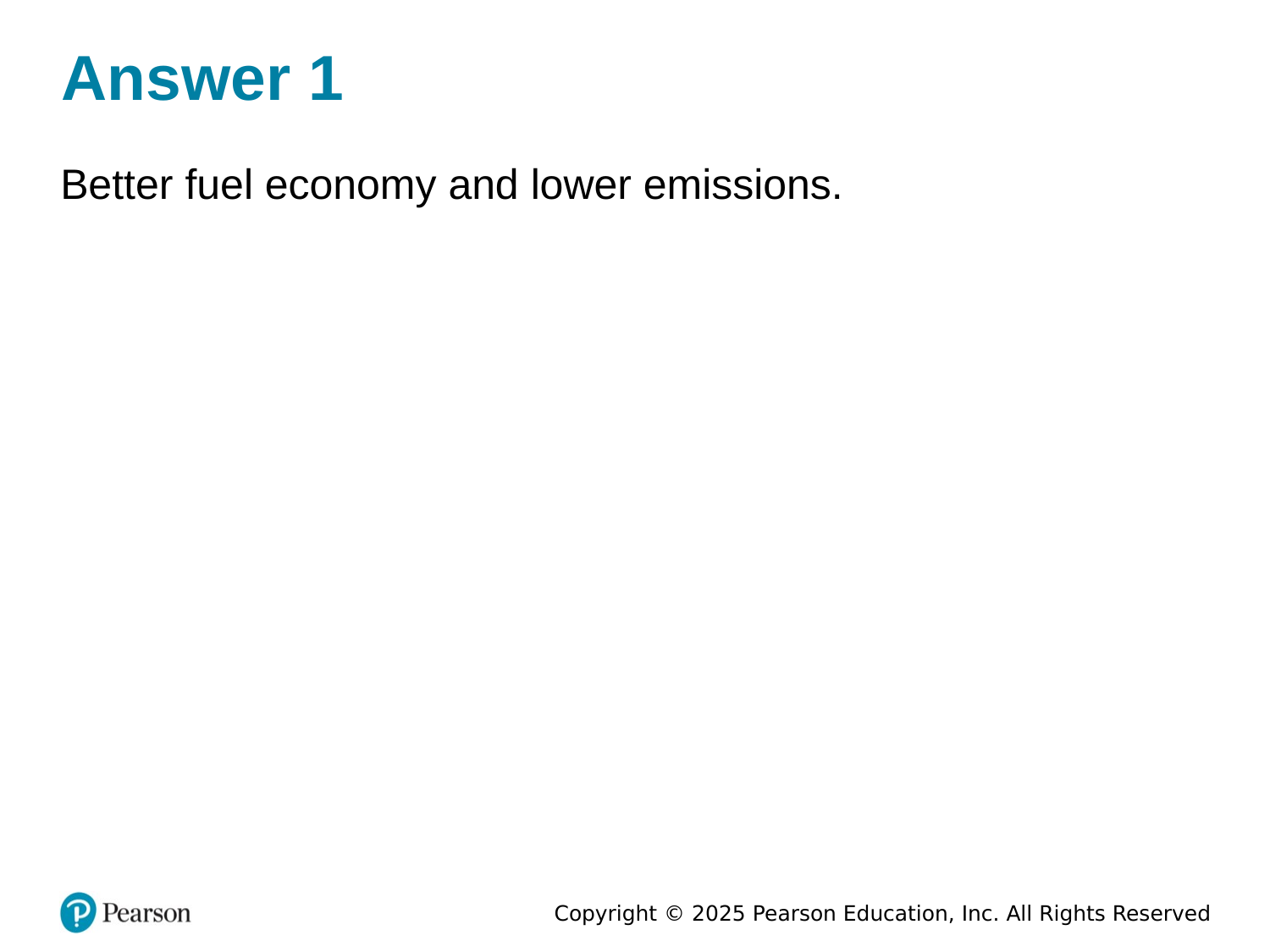

# Answer 1
Better fuel economy and lower emissions.